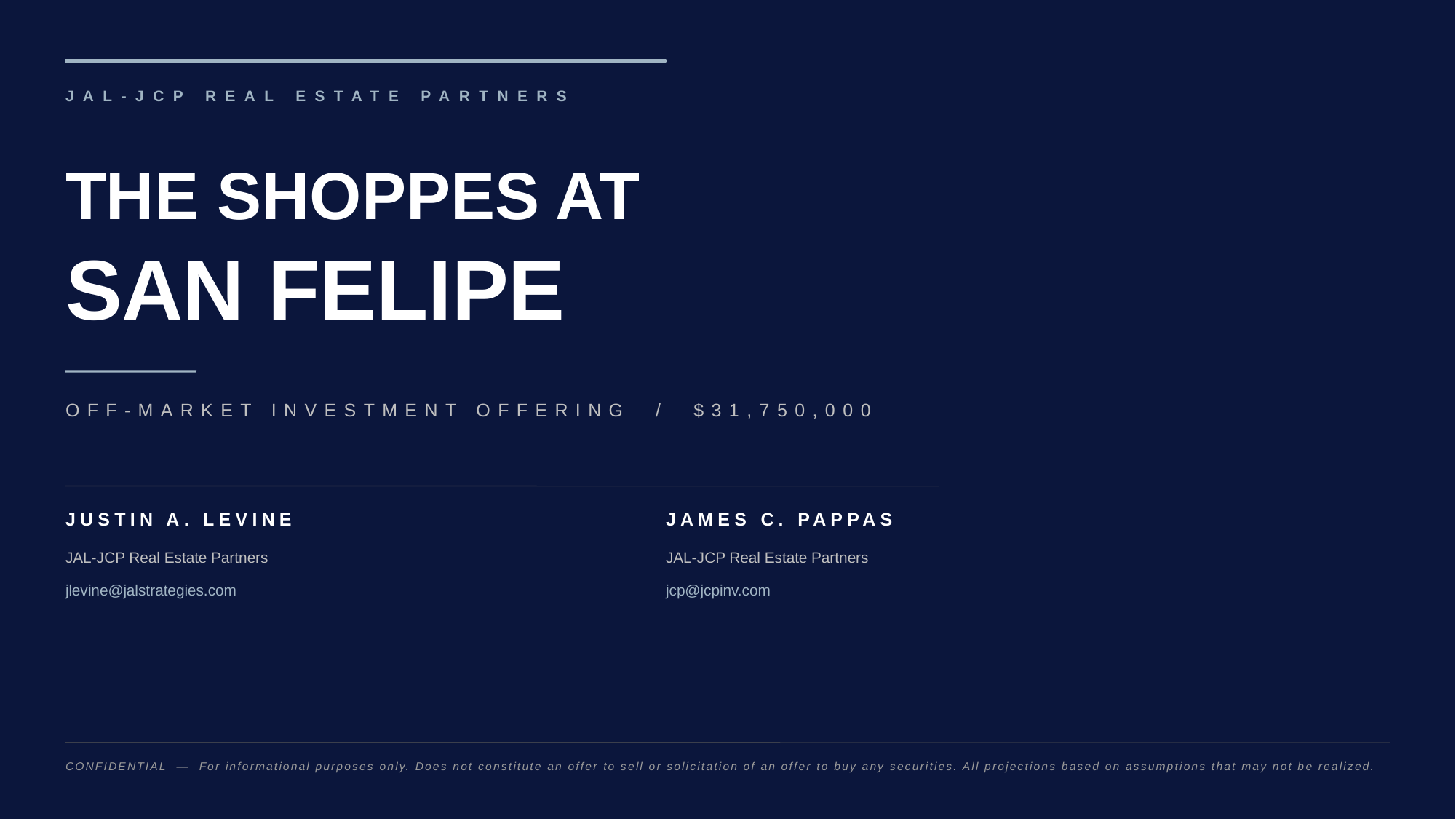

JAL-JCP REAL ESTATE PARTNERS
THE SHOPPES AT
SAN FELIPE

OFF-MARKET INVESTMENT OFFERING  /  $31,750,000

JUSTIN A. LEVINE
JAMES C. PAPPAS
JAL-JCP Real Estate Partners
JAL-JCP Real Estate Partners
jlevine@jalstrategies.com
jcp@jcpinv.com

CONFIDENTIAL  —  For informational purposes only. Does not constitute an offer to sell or solicitation of an offer to buy any securities. All projections based on assumptions that may not be realized.